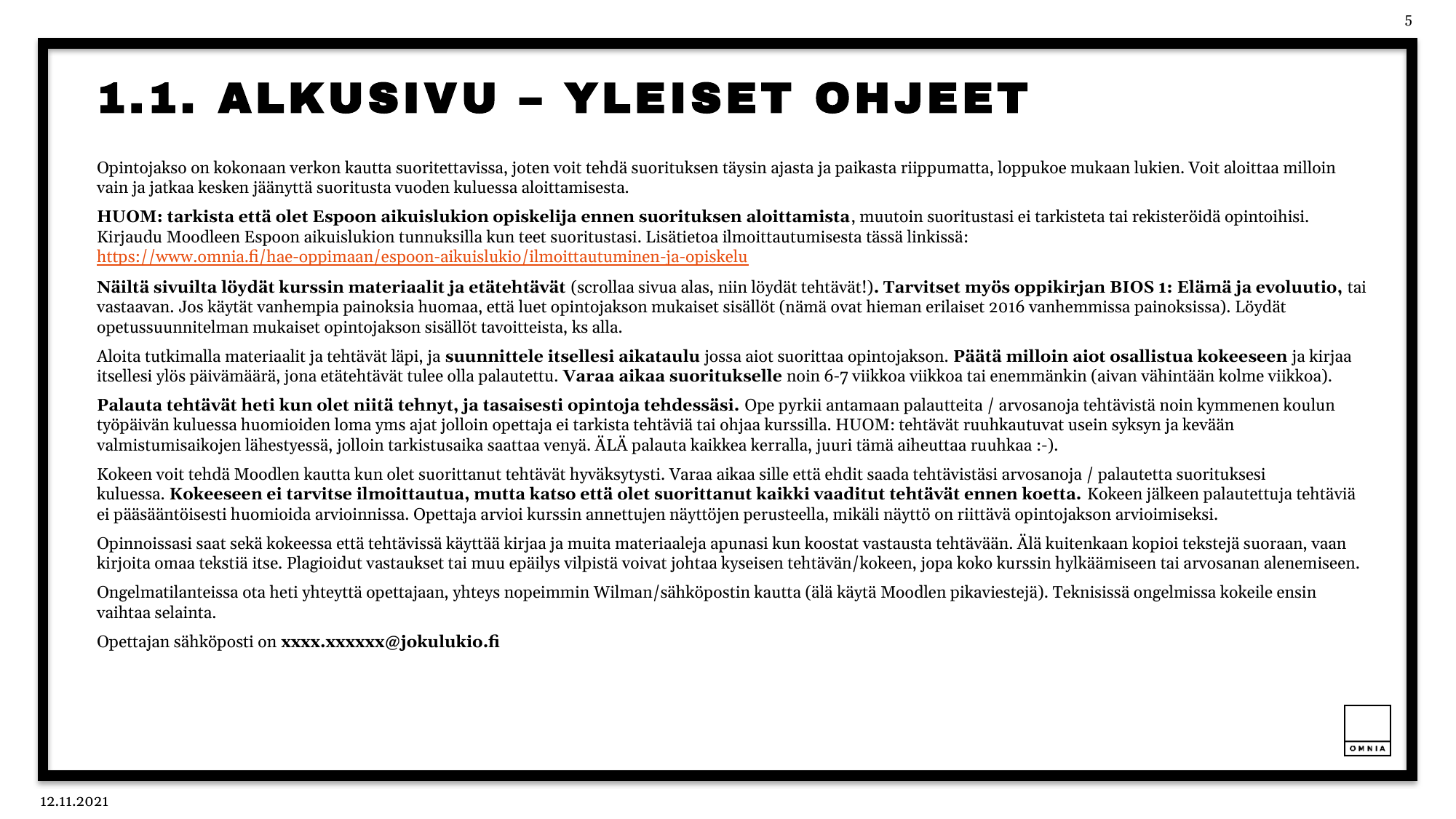

# 1.1. Alkusivu – yleiset ohjeet
Opintojakso on kokonaan verkon kautta suoritettavissa, joten voit tehdä suorituksen täysin ajasta ja paikasta riippumatta, loppukoe mukaan lukien. Voit aloittaa milloin vain ja jatkaa kesken jäänyttä suoritusta vuoden kuluessa aloittamisesta.
HUOM: tarkista että olet Espoon aikuislukion opiskelija ennen suorituksen aloittamista, muutoin suoritustasi ei tarkisteta tai rekisteröidä opintoihisi. Kirjaudu Moodleen Espoon aikuislukion tunnuksilla kun teet suoritustasi. Lisätietoa ilmoittautumisesta tässä linkissä: https://www.omnia.fi/hae-oppimaan/espoon-aikuislukio/ilmoittautuminen-ja-opiskelu
Näiltä sivuilta löydät kurssin materiaalit ja etätehtävät (scrollaa sivua alas, niin löydät tehtävät!). Tarvitset myös oppikirjan BIOS 1: Elämä ja evoluutio, tai vastaavan. Jos käytät vanhempia painoksia huomaa, että luet opintojakson mukaiset sisällöt (nämä ovat hieman erilaiset 2016 vanhemmissa painoksissa). Löydät opetussuunnitelman mukaiset opintojakson sisällöt tavoitteista, ks alla.
Aloita tutkimalla materiaalit ja tehtävät läpi, ja suunnittele itsellesi aikataulu jossa aiot suorittaa opintojakson. Päätä milloin aiot osallistua kokeeseen ja kirjaa itsellesi ylös päivämäärä, jona etätehtävät tulee olla palautettu. Varaa aikaa suoritukselle noin 6-7 viikkoa viikkoa tai enemmänkin (aivan vähintään kolme viikkoa).
Palauta tehtävät heti kun olet niitä tehnyt, ja tasaisesti opintoja tehdessäsi. Ope pyrkii antamaan palautteita / arvosanoja tehtävistä noin kymmenen koulun työpäivän kuluessa huomioiden loma yms ajat jolloin opettaja ei tarkista tehtäviä tai ohjaa kurssilla. HUOM: tehtävät ruuhkautuvat usein syksyn ja kevään valmistumisaikojen lähestyessä, jolloin tarkistusaika saattaa venyä. ÄLÄ palauta kaikkea kerralla, juuri tämä aiheuttaa ruuhkaa :-).
Kokeen voit tehdä Moodlen kautta kun olet suorittanut tehtävät hyväksytysti. Varaa aikaa sille että ehdit saada tehtävistäsi arvosanoja / palautetta suorituksesi kuluessa. Kokeeseen ei tarvitse ilmoittautua, mutta katso että olet suorittanut kaikki vaaditut tehtävät ennen koetta. Kokeen jälkeen palautettuja tehtäviä ei pääsääntöisesti huomioida arvioinnissa. Opettaja arvioi kurssin annettujen näyttöjen perusteella, mikäli näyttö on riittävä opintojakson arvioimiseksi.
Opinnoissasi saat sekä kokeessa että tehtävissä käyttää kirjaa ja muita materiaaleja apunasi kun koostat vastausta tehtävään. Älä kuitenkaan kopioi tekstejä suoraan, vaan kirjoita omaa tekstiä itse. Plagioidut vastaukset tai muu epäilys vilpistä voivat johtaa kyseisen tehtävän/kokeen, jopa koko kurssin hylkäämiseen tai arvosanan alenemiseen.
Ongelmatilanteissa ota heti yhteyttä opettajaan, yhteys nopeimmin Wilman/sähköpostin kautta (älä käytä Moodlen pikaviestejä). Teknisissä ongelmissa kokeile ensin vaihtaa selainta.
Opettajan sähköposti on xxxx.xxxxxx@jokulukio.fi
12.11.2021